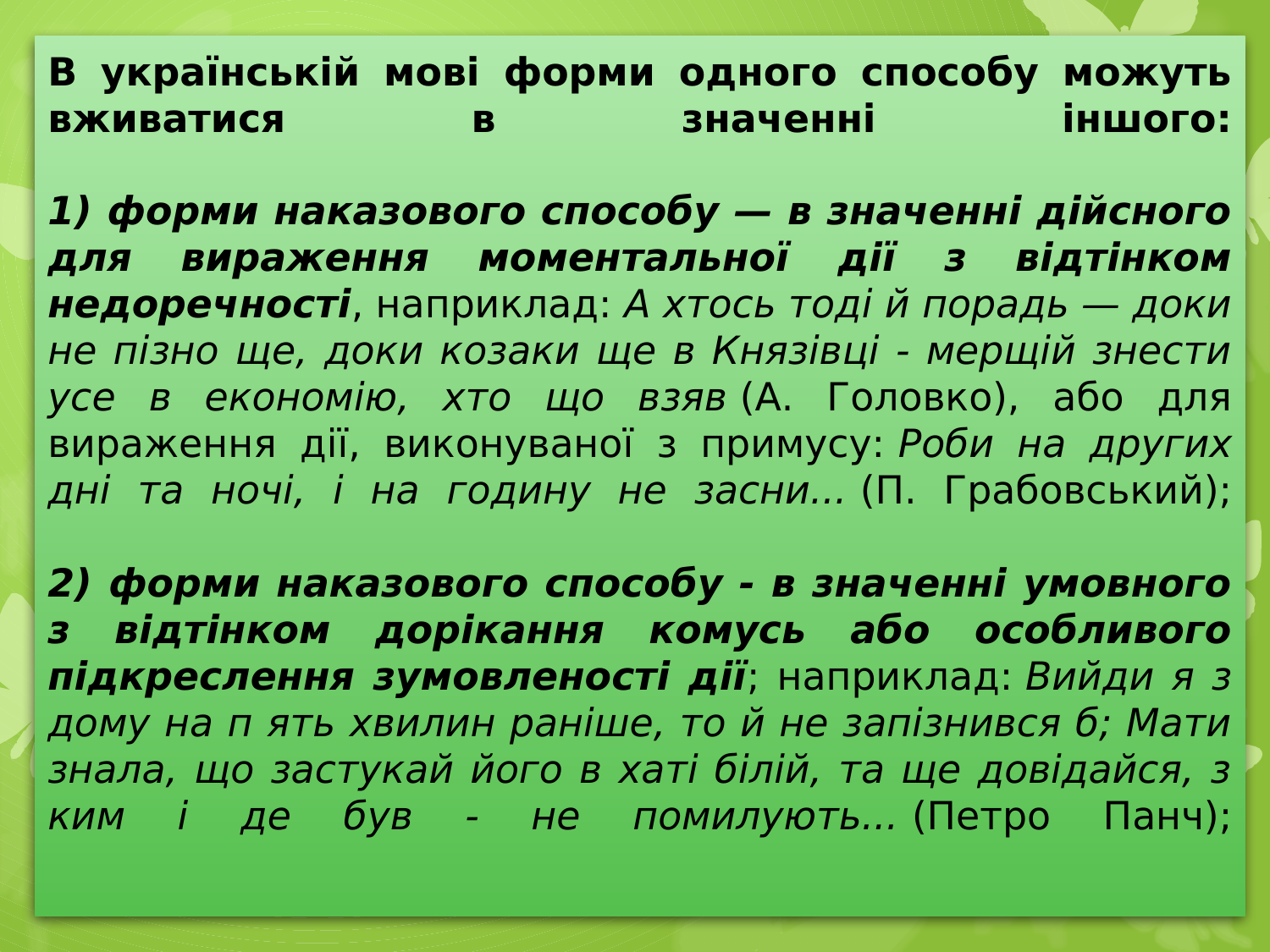

# В українській мові форми одного способу можуть вживатися в значенні іншого: 1) форми наказового способу — в значенні дійсного для вираження моментальної дії з відтінком недоречності, наприклад: А хтось тоді й порадь — доки не пізно ще, доки козаки ще в Князівці - мерщій знести усе в економію, хто що взяв (А. Головко), або для вираження дії, виконуваної з примусу: Роби на других дні та ночі, і на годину не засни... (П. Грабовський); 2) форми наказового способу - в значенні умовного з відтінком дорікання комусь або особливого підкреслення зумовленості дії; наприклад: Вийди я з дому на п ять хвилин раніше, то й не запізнився б; Мати знала, що застукай його в хаті білій, та ще довідайся, з ким і де був - не помилують... (Петро Панч);